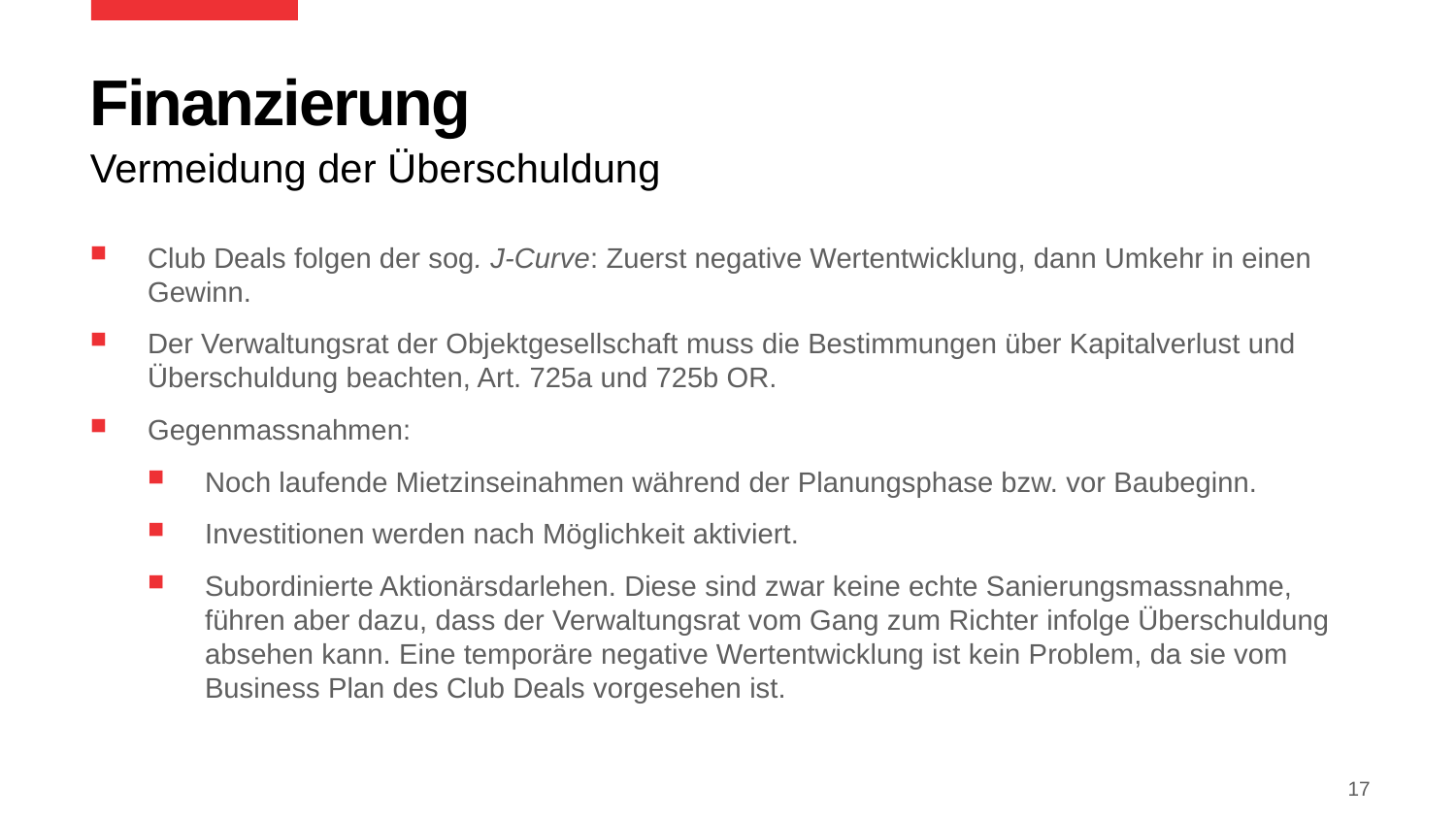

# Finanzierung
Vermeidung der Überschuldung
Club Deals folgen der sog. J-Curve: Zuerst negative Wertentwicklung, dann Umkehr in einen Gewinn.
Der Verwaltungsrat der Objektgesellschaft muss die Bestimmungen über Kapitalverlust und Überschuldung beachten, Art. 725a und 725b OR.
Gegenmassnahmen:
Noch laufende Mietzinseinahmen während der Planungsphase bzw. vor Baubeginn.
Investitionen werden nach Möglichkeit aktiviert.
Subordinierte Aktionärsdarlehen. Diese sind zwar keine echte Sanierungsmassnahme, führen aber dazu, dass der Verwaltungsrat vom Gang zum Richter infolge Überschuldung absehen kann. Eine temporäre negative Wertentwicklung ist kein Problem, da sie vom Business Plan des Club Deals vorgesehen ist.

17